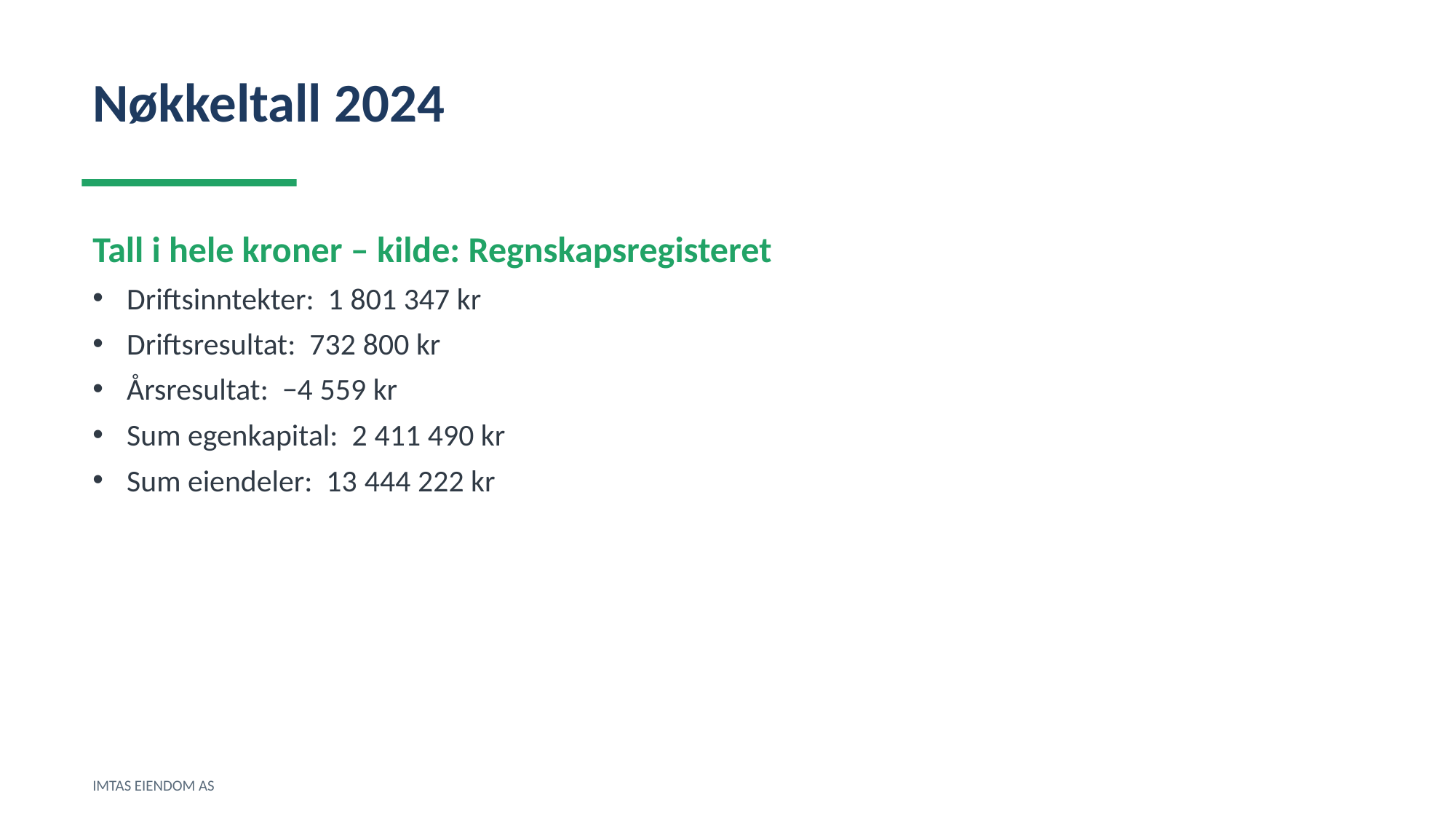

Nøkkeltall 2024

Tall i hele kroner – kilde: Regnskapsregisteret
Driftsinntekter:  1 801 347 kr
Driftsresultat:  732 800 kr
Årsresultat:  −4 559 kr
Sum egenkapital:  2 411 490 kr
Sum eiendeler:  13 444 222 kr
IMTAS EIENDOM AS